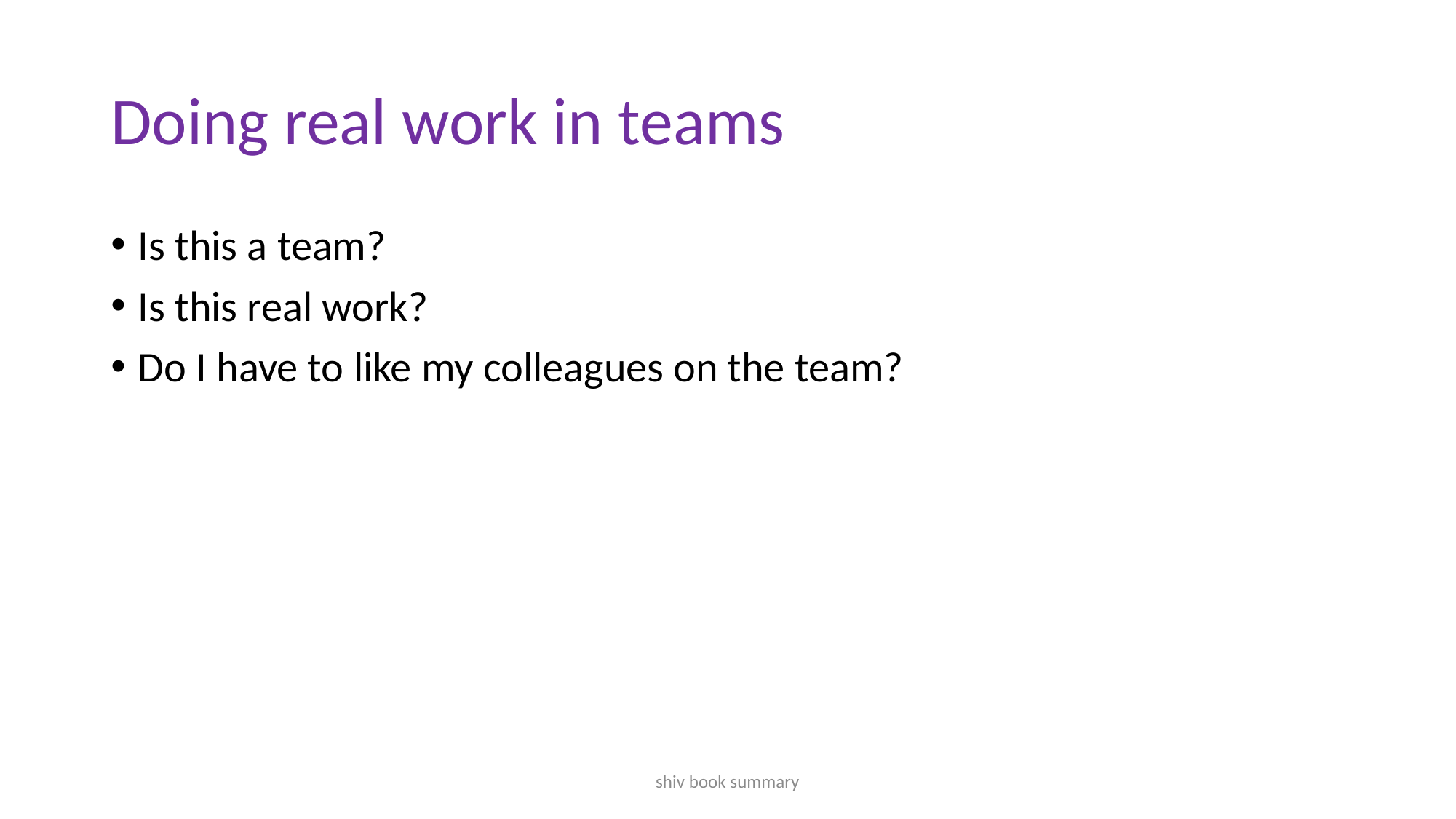

# Doing real work in teams
Is this a team?
Is this real work?
Do I have to like my colleagues on the team?

shiv book summary